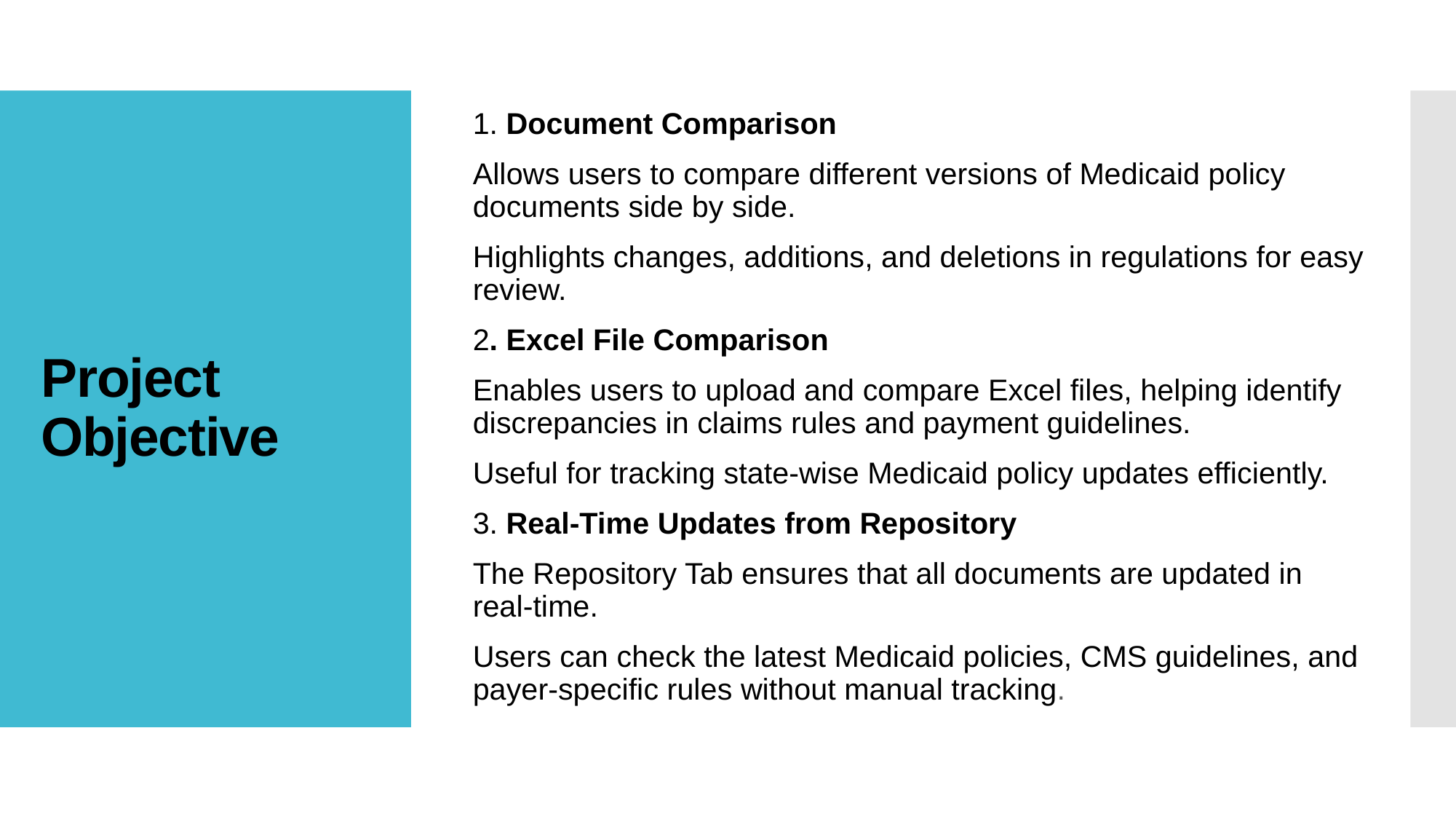

1. Document Comparison
Allows users to compare different versions of Medicaid policy documents side by side.
Highlights changes, additions, and deletions in regulations for easy review.
2. Excel File Comparison
Enables users to upload and compare Excel files, helping identify discrepancies in claims rules and payment guidelines.
Useful for tracking state-wise Medicaid policy updates efficiently.
3. Real-Time Updates from Repository
The Repository Tab ensures that all documents are updated in real-time.
Users can check the latest Medicaid policies, CMS guidelines, and payer-specific rules without manual tracking.

# Project Objective